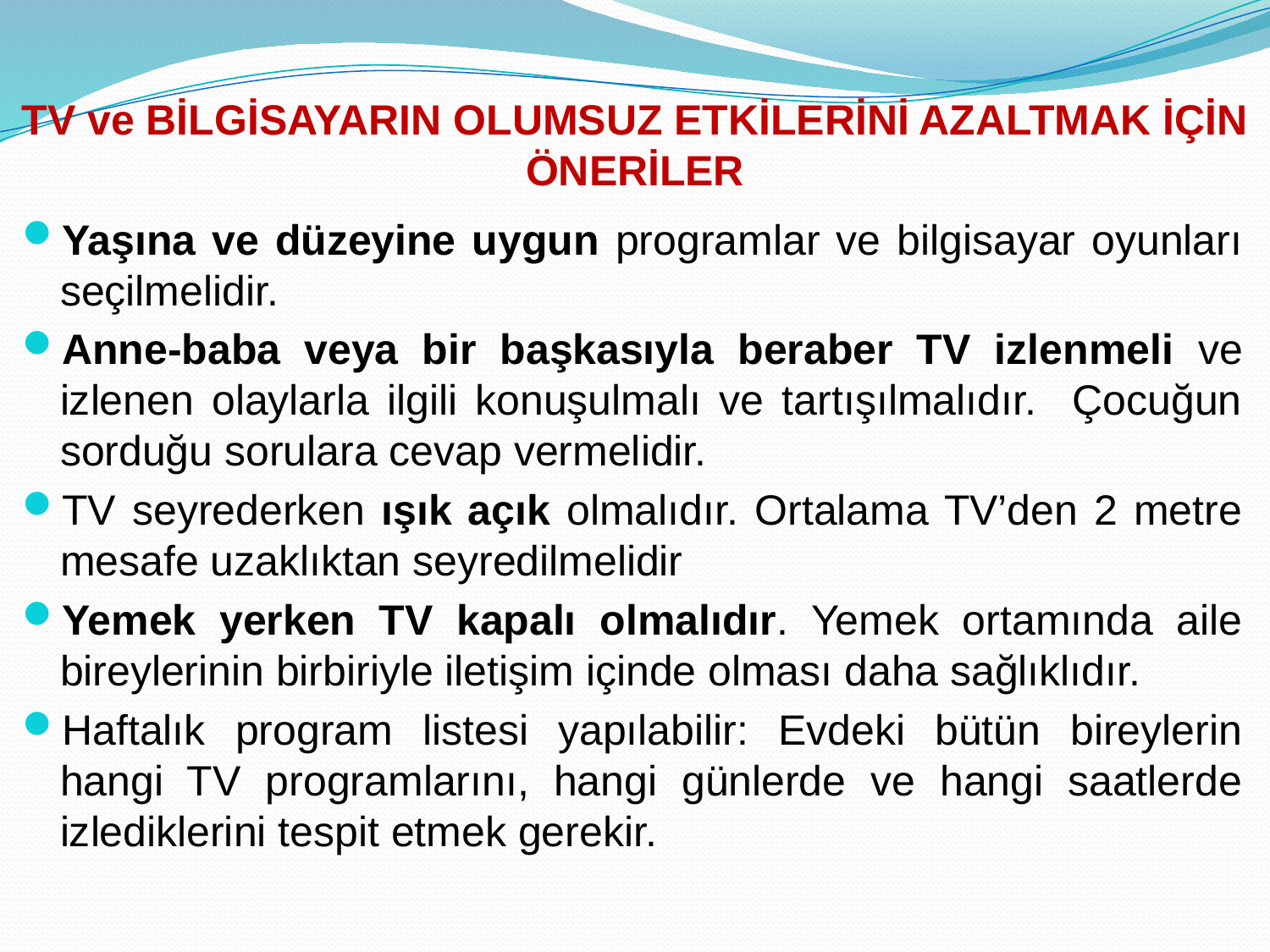

# TV ve BİLGİSAYARIN OLUMSUZ ETKİLERİNİ AZALTMAK İÇİN ÖNERİLER
Yaşına ve düzeyine uygun programlar ve bilgisayar oyunları seçilmelidir.
Anne-baba veya bir başkasıyla beraber TV izlenmeli ve izlenen olaylarla ilgili konuşulmalı ve tartışılmalıdır.  Çocuğun sorduğu sorulara cevap vermelidir.
TV seyrederken ışık açık olmalıdır. Ortalama TV’den 2 metre mesafe uzaklıktan seyredilmelidir
Yemek yerken TV kapalı olmalıdır. Yemek ortamında aile bireylerinin birbiriyle iletişim içinde olması daha sağlıklıdır.
Haftalık program listesi yapılabilir: Evdeki bütün bireylerin hangi TV programlarını, hangi günlerde ve hangi saatlerde izlediklerini tespit etmek gerekir.